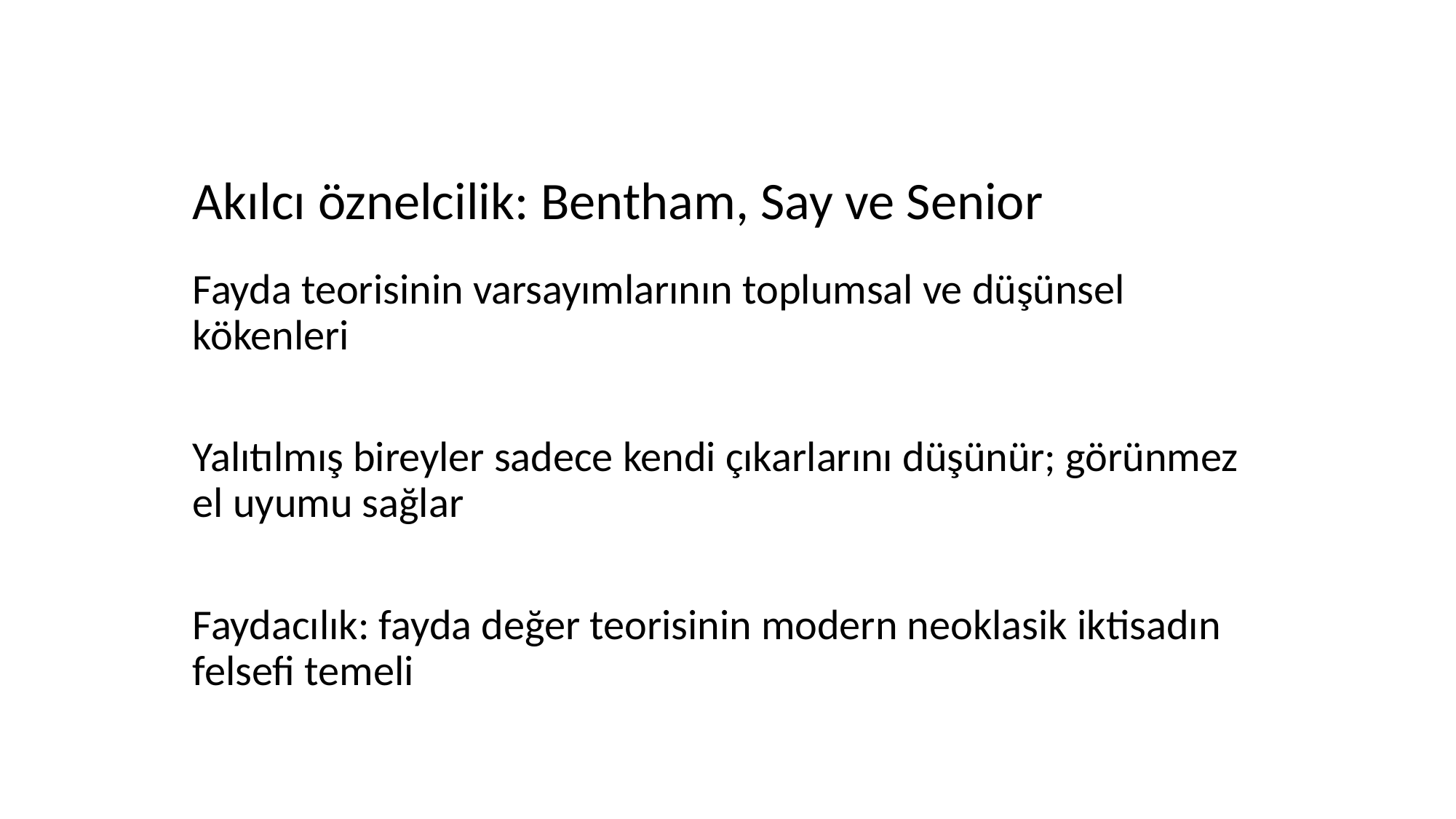

# Akılcı öznelcilik: Bentham, Say ve Senior
Fayda teorisinin varsayımlarının toplumsal ve düşünsel kökenleri

Yalıtılmış bireyler sadece kendi çıkarlarını düşünür; görünmez el uyumu sağlar

Faydacılık: fayda değer teorisinin modern neoklasik iktisadın felsefi temeli